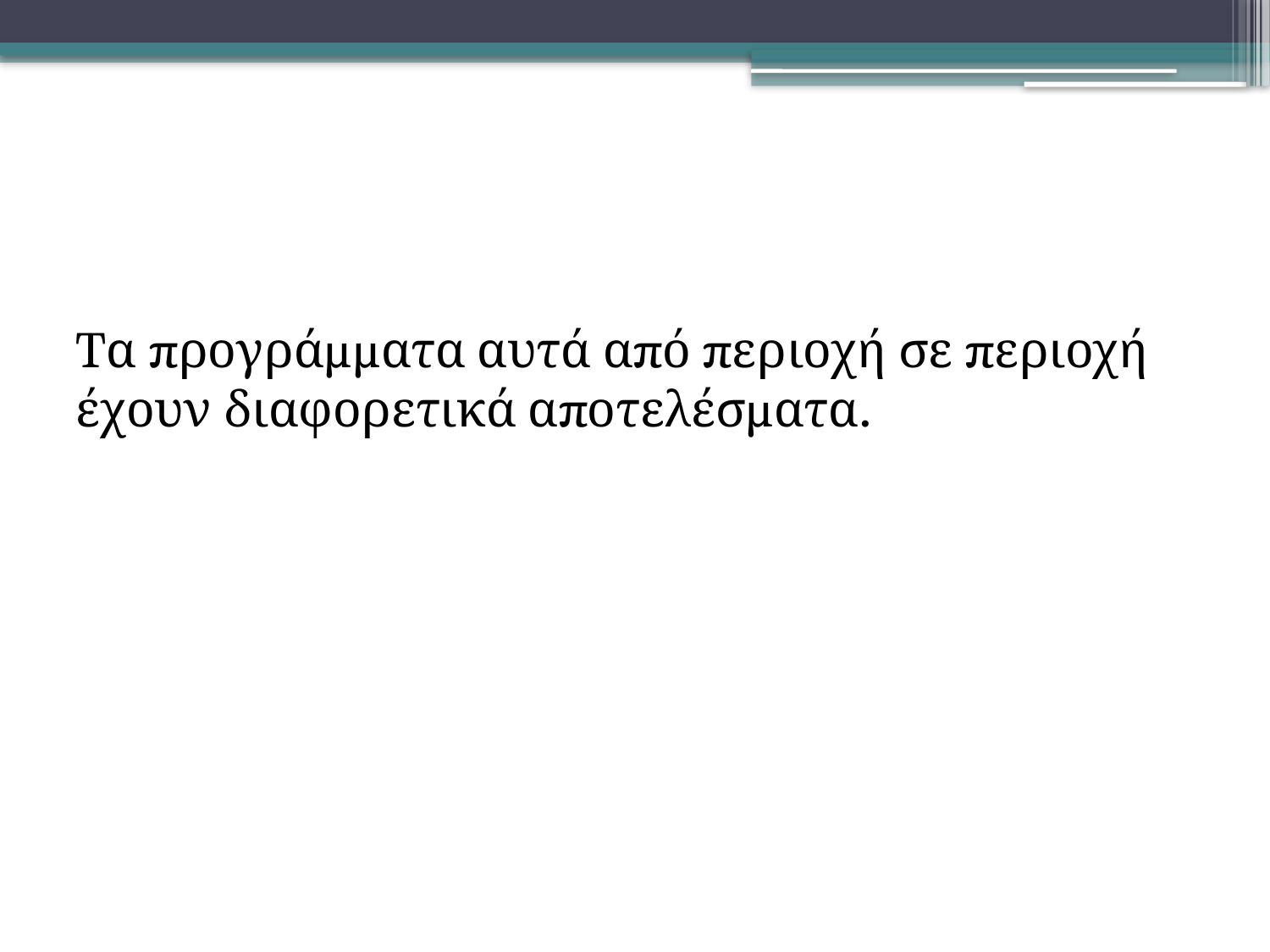

#
Τα προγράμματα αυτά από περιοχή σε περιοχή έχουν διαφορετικά αποτελέσματα.